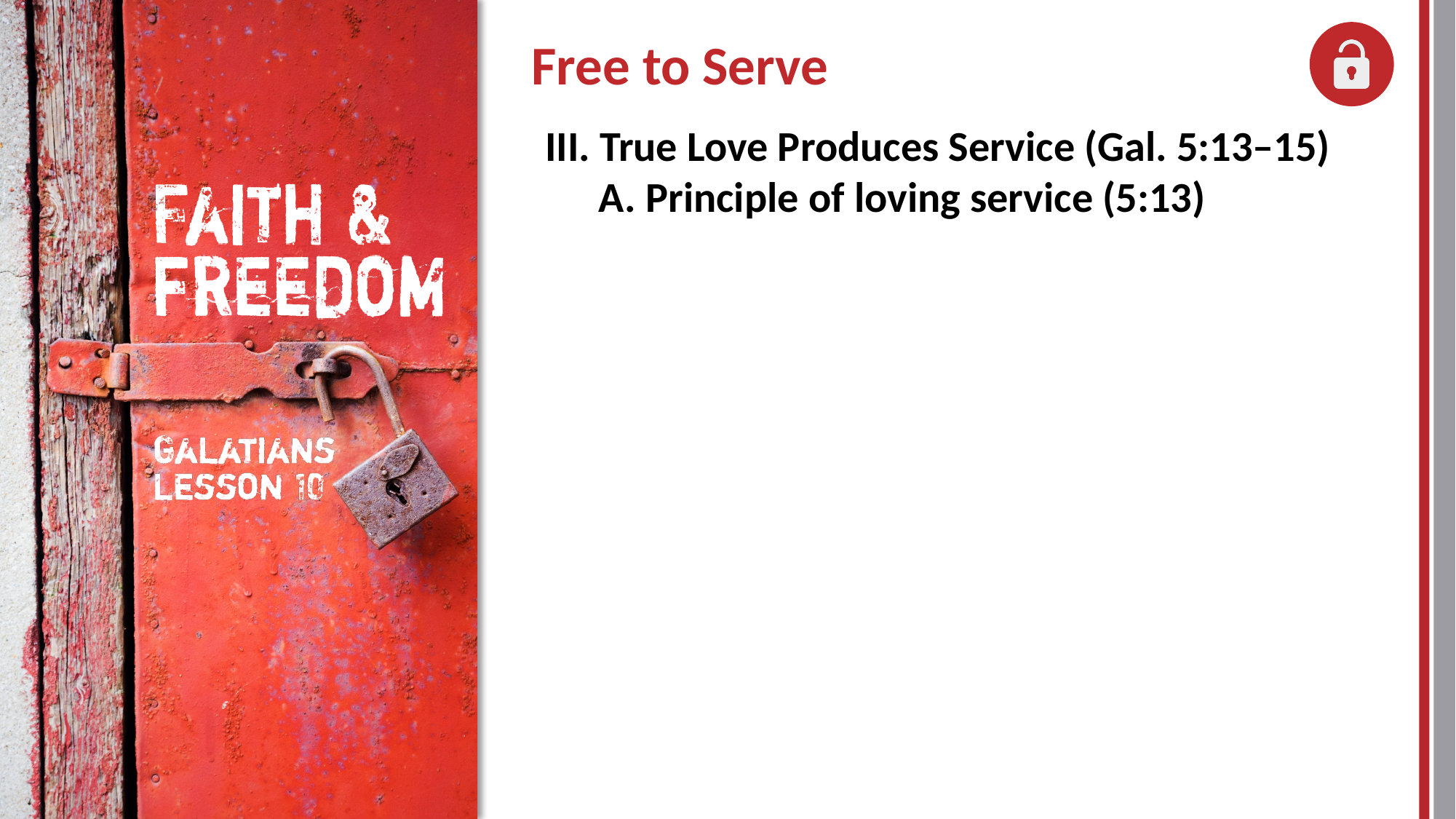

III. True Love Produces Service (Gal. 5:13–15)
	A. Principle of loving service (5:13)